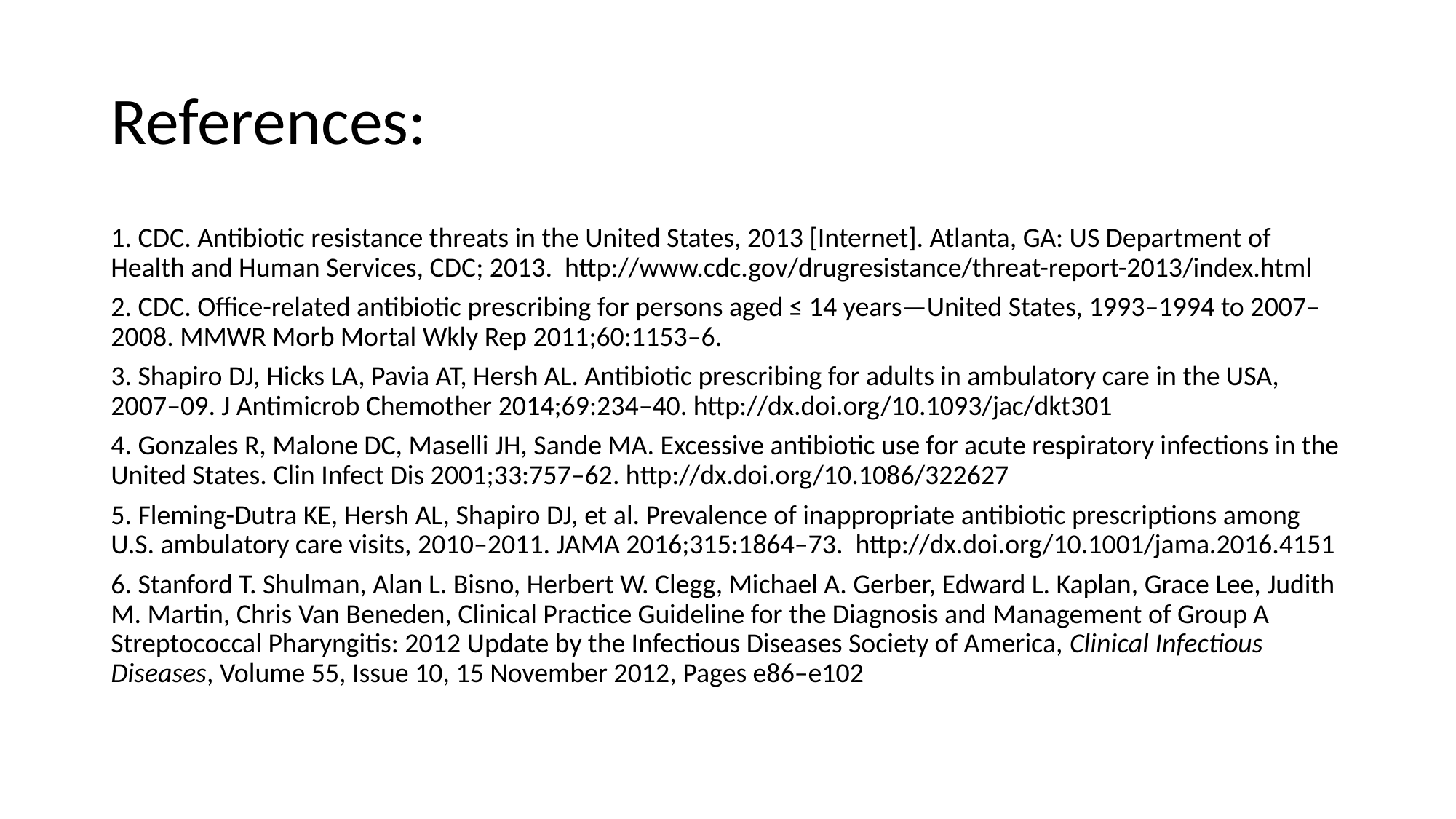

# References:
1. CDC. Antibiotic resistance threats in the United States, 2013 [Internet]. Atlanta, GA: US Department of Health and Human Services, CDC; 2013.  http://www.cdc.gov/drugresistance/threat-report-2013/index.html
2. CDC. Office-related antibiotic prescribing for persons aged ≤ 14 years—United States, 1993–1994 to 2007–2008. MMWR Morb Mortal Wkly Rep 2011;60:1153–6.
3. Shapiro DJ, Hicks LA, Pavia AT, Hersh AL. Antibiotic prescribing for adults in ambulatory care in the USA, 2007–09. J Antimicrob Chemother 2014;69:234–40. http://dx.doi.org/10.1093/jac/dkt301
4. Gonzales R, Malone DC, Maselli JH, Sande MA. Excessive antibiotic use for acute respiratory infections in the United States. Clin Infect Dis 2001;33:757–62. http://dx.doi.org/10.1086/322627
5. Fleming-Dutra KE, Hersh AL, Shapiro DJ, et al. Prevalence of inappropriate antibiotic prescriptions among U.S. ambulatory care visits, 2010–2011. JAMA 2016;315:1864–73.  http://dx.doi.org/10.1001/jama.2016.4151
6. Stanford T. Shulman, Alan L. Bisno, Herbert W. Clegg, Michael A. Gerber, Edward L. Kaplan, Grace Lee, Judith M. Martin, Chris Van Beneden, Clinical Practice Guideline for the Diagnosis and Management of Group A Streptococcal Pharyngitis: 2012 Update by the Infectious Diseases Society of America, Clinical Infectious Diseases, Volume 55, Issue 10, 15 November 2012, Pages e86–e102